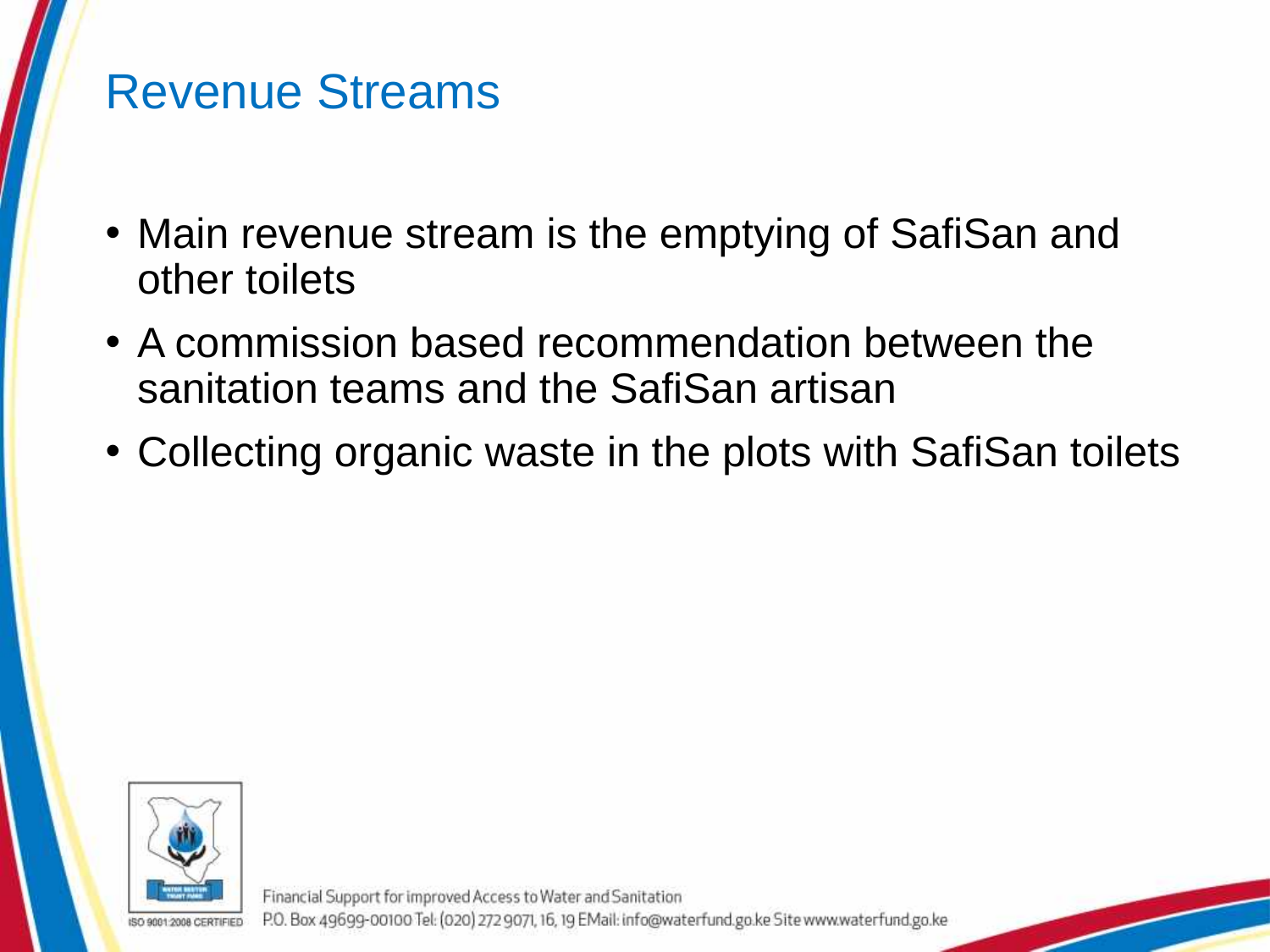

# Revenue Streams

Main revenue stream is the emptying of SafiSan and other toilets
A commission based recommendation between the sanitation teams and the SafiSan artisan
Collecting organic waste in the plots with SafiSan toilets